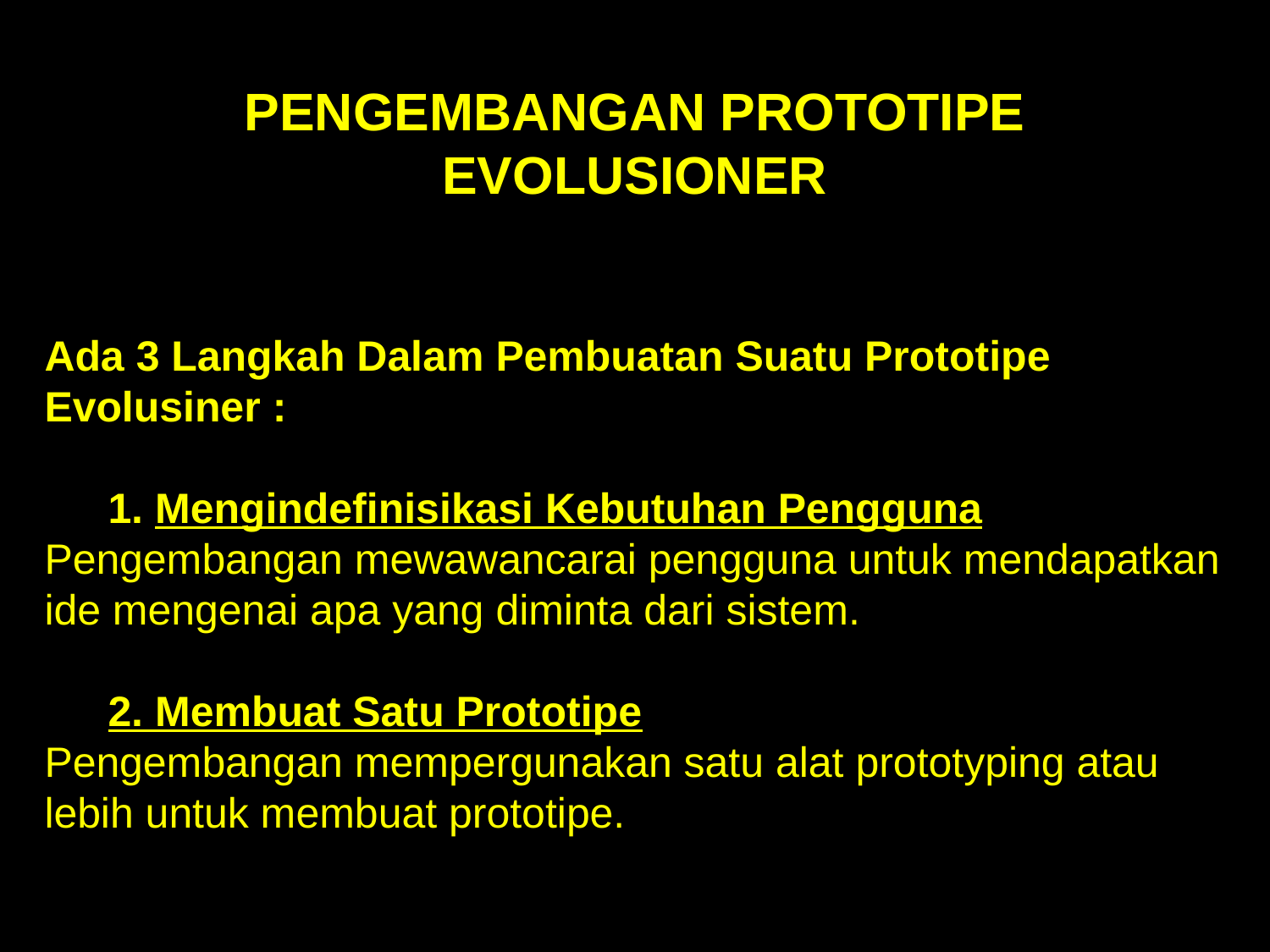

PENGEMBANGAN PROTOTIPE EVOLUSIONER
Ada 3 Langkah Dalam Pembuatan Suatu Prototipe Evolusiner :

1. Mengindefinisikasi Kebutuhan Pengguna
Pengembangan mewawancarai pengguna untuk mendapatkan ide mengenai apa yang diminta dari sistem.

2. Membuat Satu Prototipe
Pengembangan mempergunakan satu alat prototyping atau lebih untuk membuat prototipe.